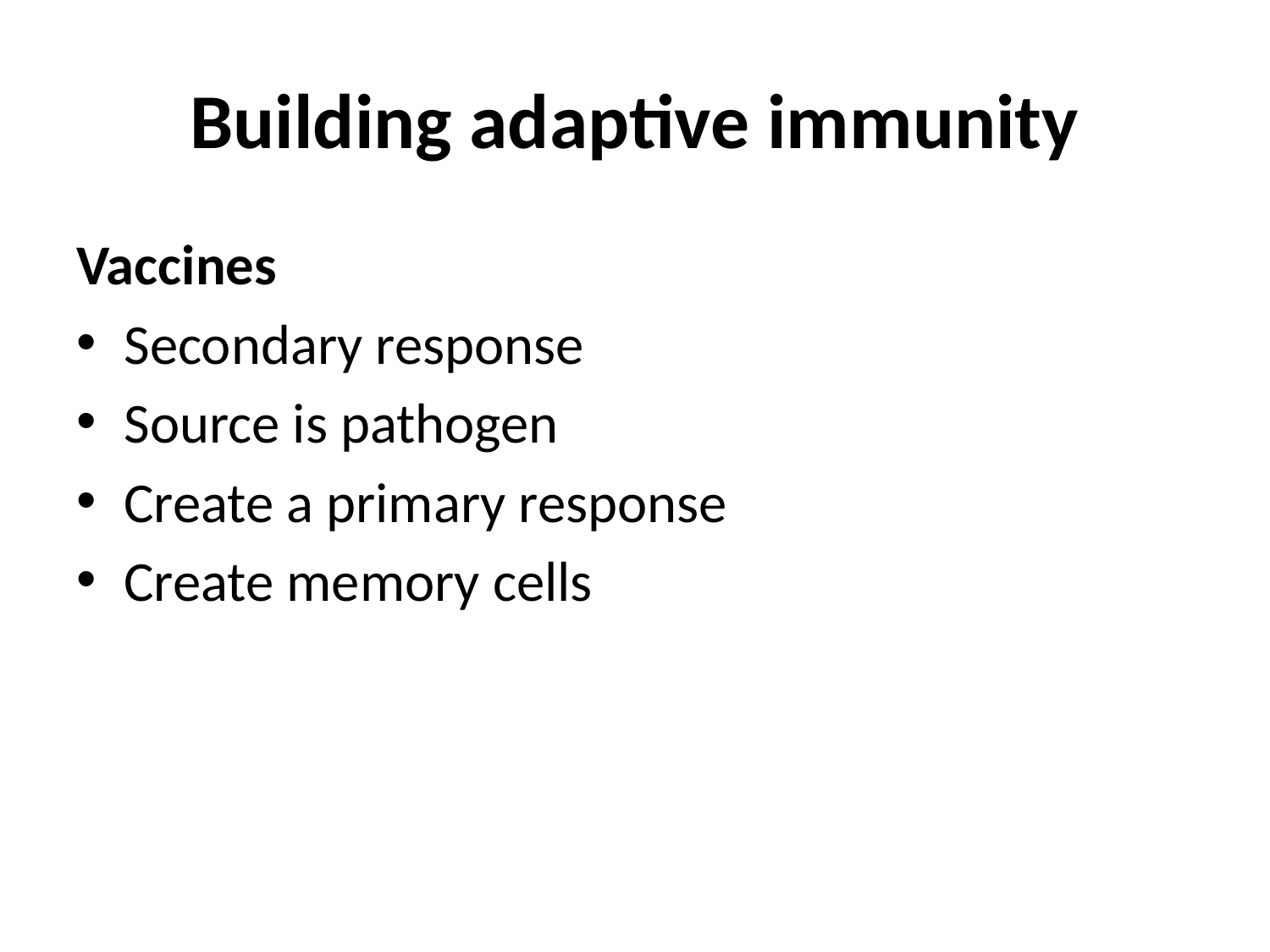

# Building adaptive immunity
Vaccines
Secondary response
Source is pathogen
Create a primary response
Create memory cells